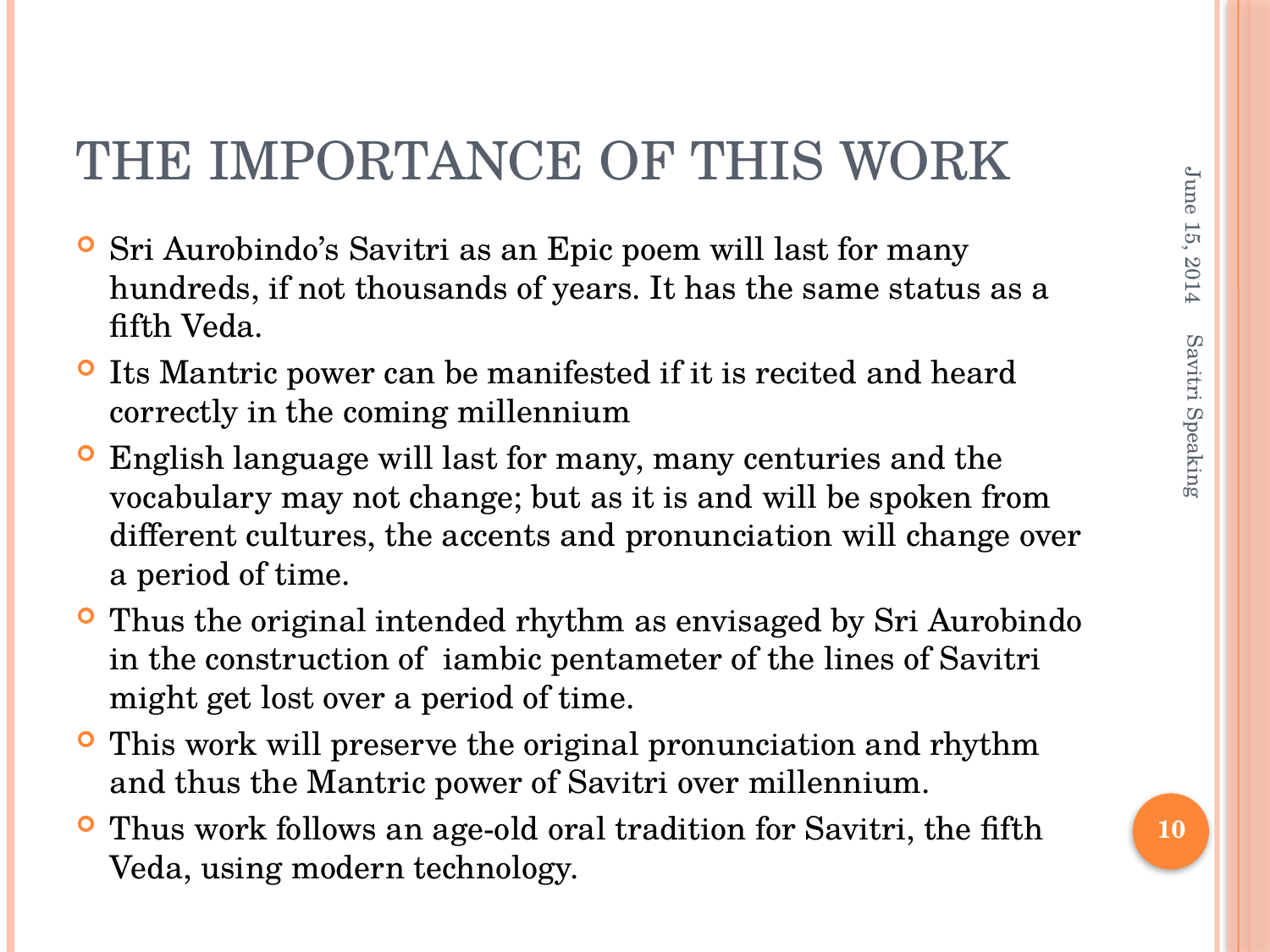

# The importance of this work
June 15, 2014
Sri Aurobindo’s Savitri as an Epic poem will last for many hundreds, if not thousands of years. It has the same status as a fifth Veda.
Its Mantric power can be manifested if it is recited and heard correctly in the coming millennium
English language will last for many, many centuries and the vocabulary may not change; but as it is and will be spoken from different cultures, the accents and pronunciation will change over a period of time.
Thus the original intended rhythm as envisaged by Sri Aurobindo in the construction of  iambic pentameter of the lines of Savitri might get lost over a period of time.
This work will preserve the original pronunciation and rhythm and thus the Mantric power of Savitri over millennium.
Thus work follows an age-old oral tradition for Savitri, the fifth Veda, using modern technology.
Savitri Speaking
10